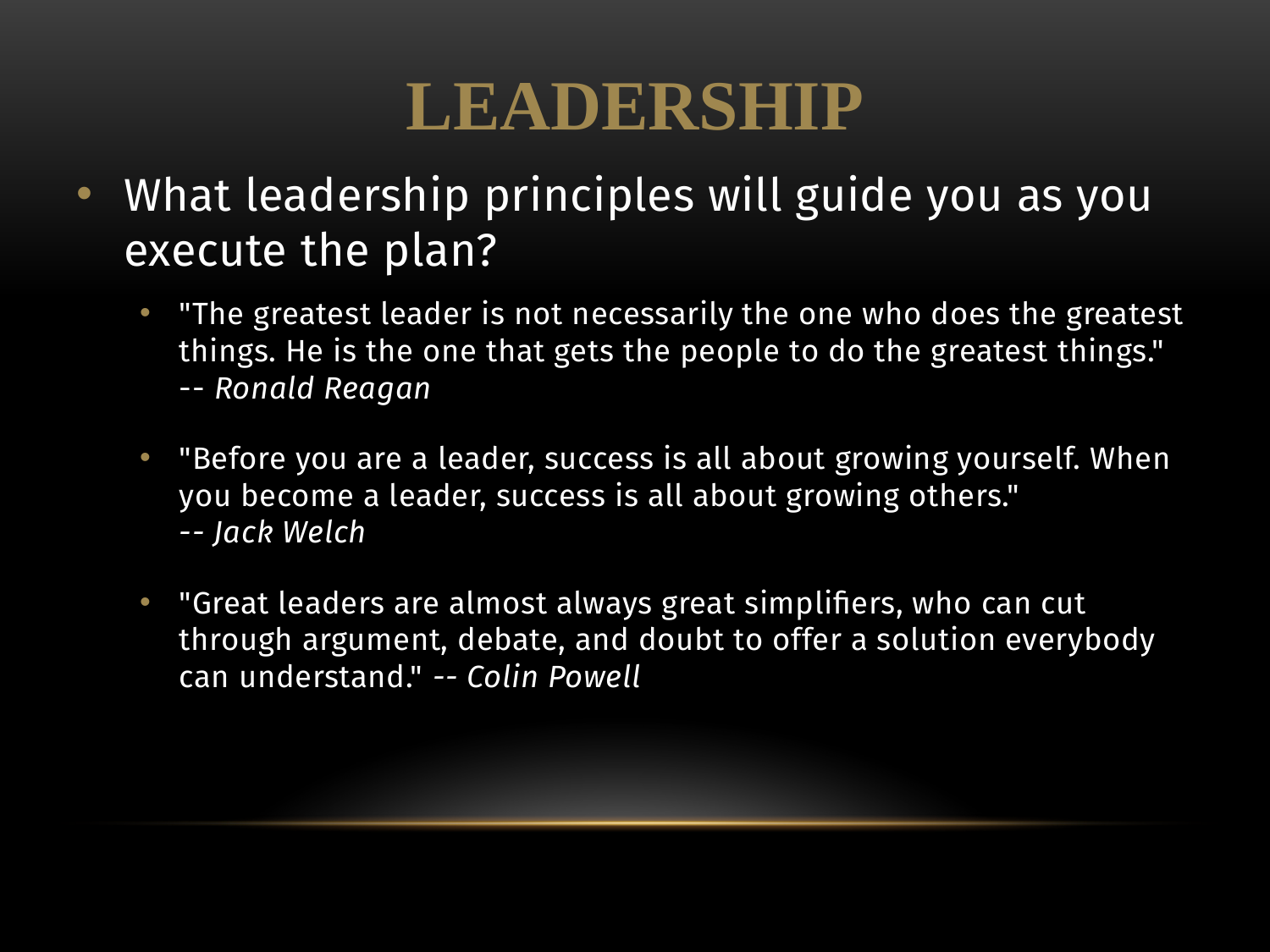

LEADERSHIP
What leadership principles will guide you as you execute the plan?
"The greatest leader is not necessarily the one who does the greatest things. He is the one that gets the people to do the greatest things."
-- Ronald Reagan
"Before you are a leader, success is all about growing yourself. When you become a leader, success is all about growing others."
-- Jack Welch
"Great leaders are almost always great simplifiers, who can cut through argument, debate, and doubt to offer a solution everybody can understand." -- Colin Powell